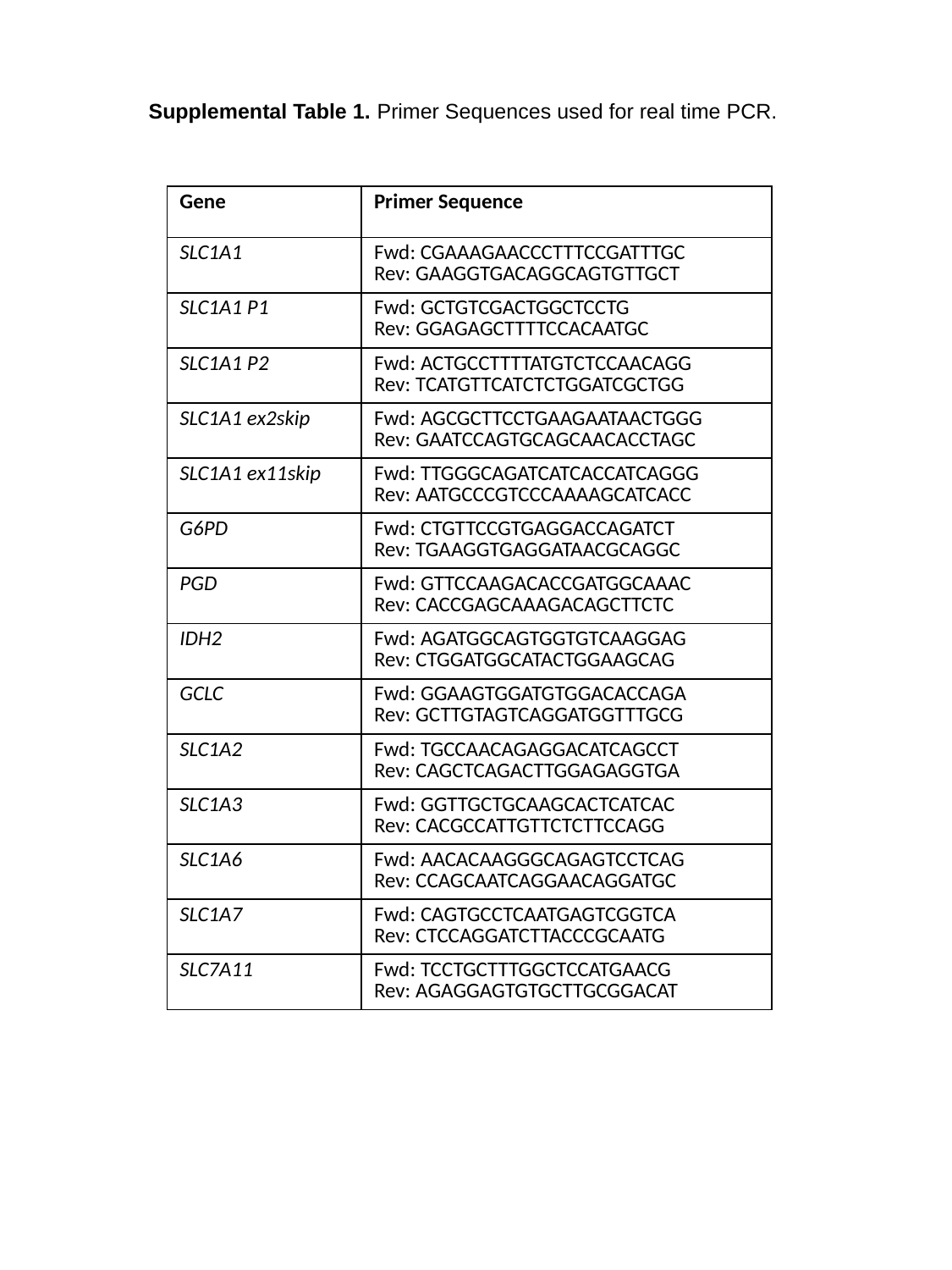

# Supplemental Table 1. Primer Sequences used for real time PCR.
| Gene | Primer Sequence |
| --- | --- |
| SLC1A1 | Fwd: CGAAAGAACCCTTTCCGATTTGC Rev: GAAGGTGACAGGCAGTGTTGCT |
| SLC1A1 P1 | Fwd: GCTGTCGACTGGCTCCTG Rev: GGAGAGCTTTTCCACAATGC |
| SLC1A1 P2 | Fwd: ACTGCCTTTTATGTCTCCAACAGG Rev: TCATGTTCATCTCTGGATCGCTGG |
| SLC1A1 ex2skip | Fwd: AGCGCTTCCTGAAGAATAACTGGG Rev: GAATCCAGTGCAGCAACACCTAGC |
| SLC1A1 ex11skip | Fwd: TTGGGCAGATCATCACCATCAGGG Rev: AATGCCCGTCCCAAAAGCATCACC |
| G6PD | Fwd: CTGTTCCGTGAGGACCAGATCT Rev: TGAAGGTGAGGATAACGCAGGC |
| PGD | Fwd: GTTCCAAGACACCGATGGCAAAC Rev: CACCGAGCAAAGACAGCTTCTC |
| IDH2 | Fwd: AGATGGCAGTGGTGTCAAGGAG Rev: CTGGATGGCATACTGGAAGCAG |
| GCLC | Fwd: GGAAGTGGATGTGGACACCAGA Rev: GCTTGTAGTCAGGATGGTTTGCG |
| SLC1A2 | Fwd: TGCCAACAGAGGACATCAGCCT Rev: CAGCTCAGACTTGGAGAGGTGA |
| SLC1A3 | Fwd: GGTTGCTGCAAGCACTCATCAC Rev: CACGCCATTGTTCTCTTCCAGG |
| SLC1A6 | Fwd: AACACAAGGGCAGAGTCCTCAG Rev: CCAGCAATCAGGAACAGGATGC |
| SLC1A7 | Fwd: CAGTGCCTCAATGAGTCGGTCA Rev: CTCCAGGATCTTACCCGCAATG |
| SLC7A11 | Fwd: TCCTGCTTTGGCTCCATGAACG Rev: AGAGGAGTGTGCTTGCGGACAT |